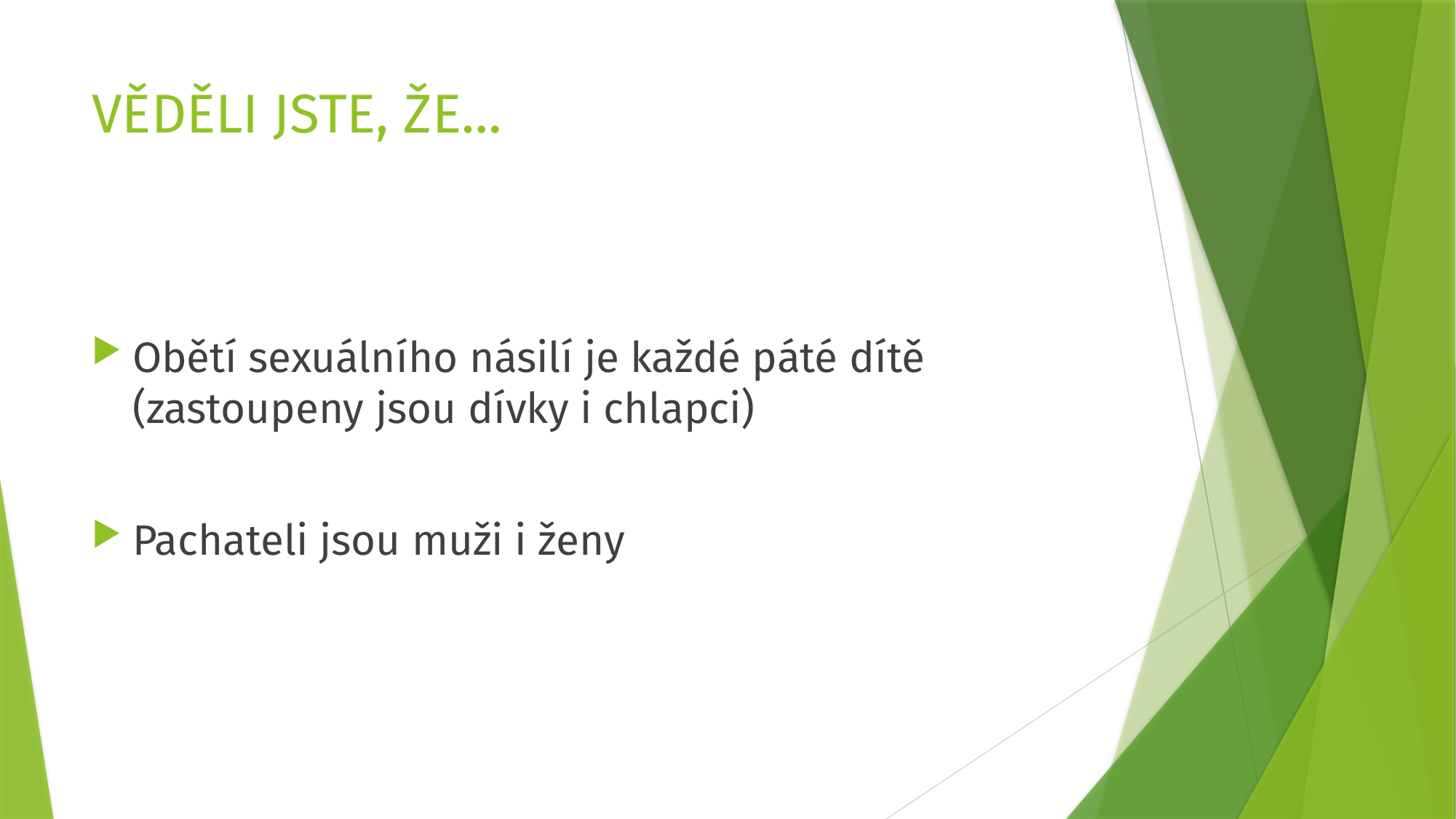

# VĚDĚLI JSTE, ŽE…

Obětí sexuálního násilí je každé páté dítě (zastoupeny jsou dívky i chlapci)

Pachateli jsou muži i ženy